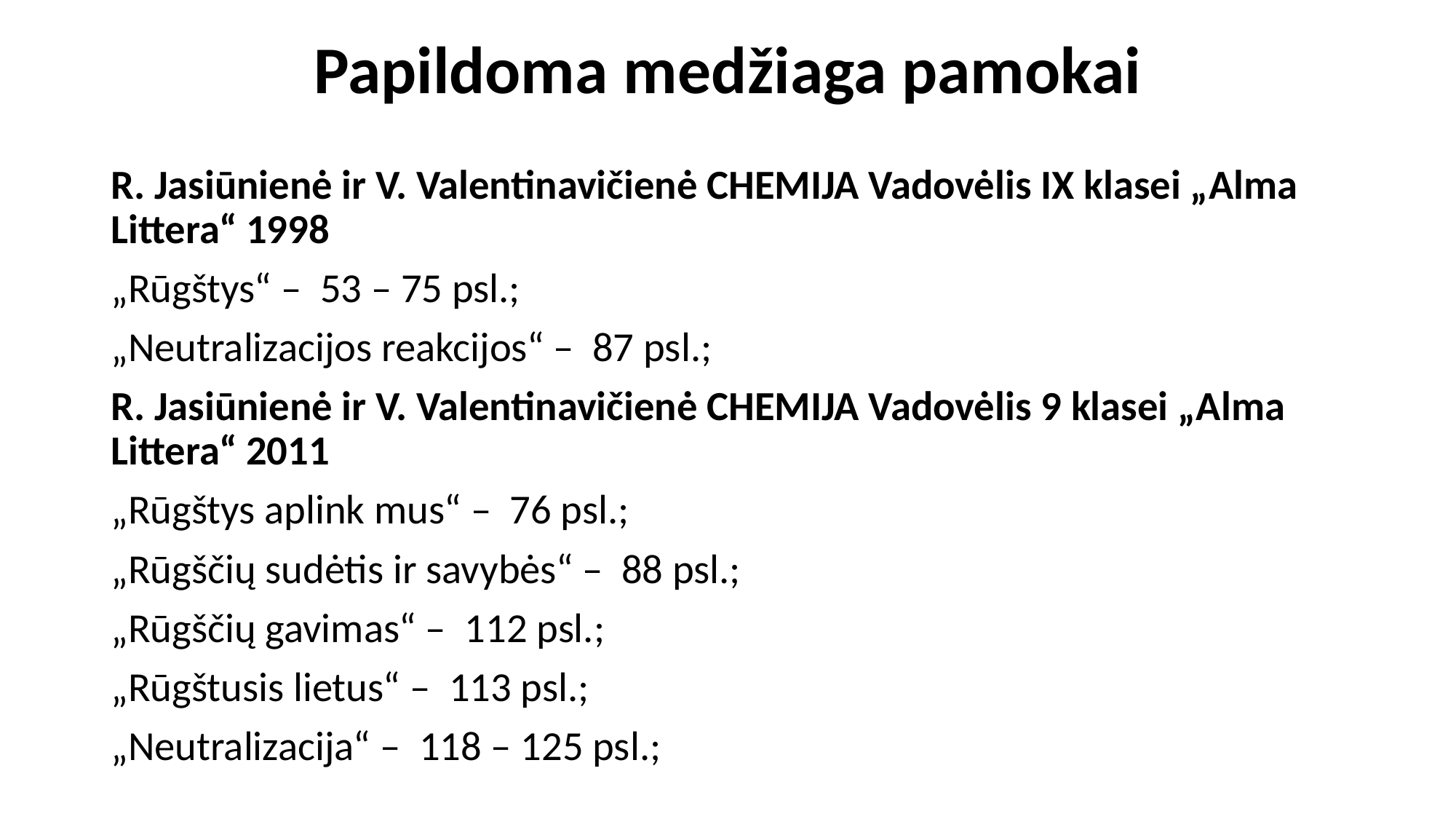

# Papildoma medžiaga pamokai
R. Jasiūnienė ir V. Valentinavičienė CHEMIJA Vadovėlis IX klasei „Alma Littera“ 1998
„Rūgštys“ –  53 – 75 psl.;
„Neutralizacijos reakcijos“ –  87 psl.;
R. Jasiūnienė ir V. Valentinavičienė CHEMIJA Vadovėlis 9 klasei „Alma Littera“ 2011
„Rūgštys aplink mus“ –  76 psl.;
„Rūgščių sudėtis ir savybės“ –  88 psl.;
„Rūgščių gavimas“ –  112 psl.;
„Rūgštusis lietus“ –  113 psl.;
„Neutralizacija“ –  118 – 125 psl.;